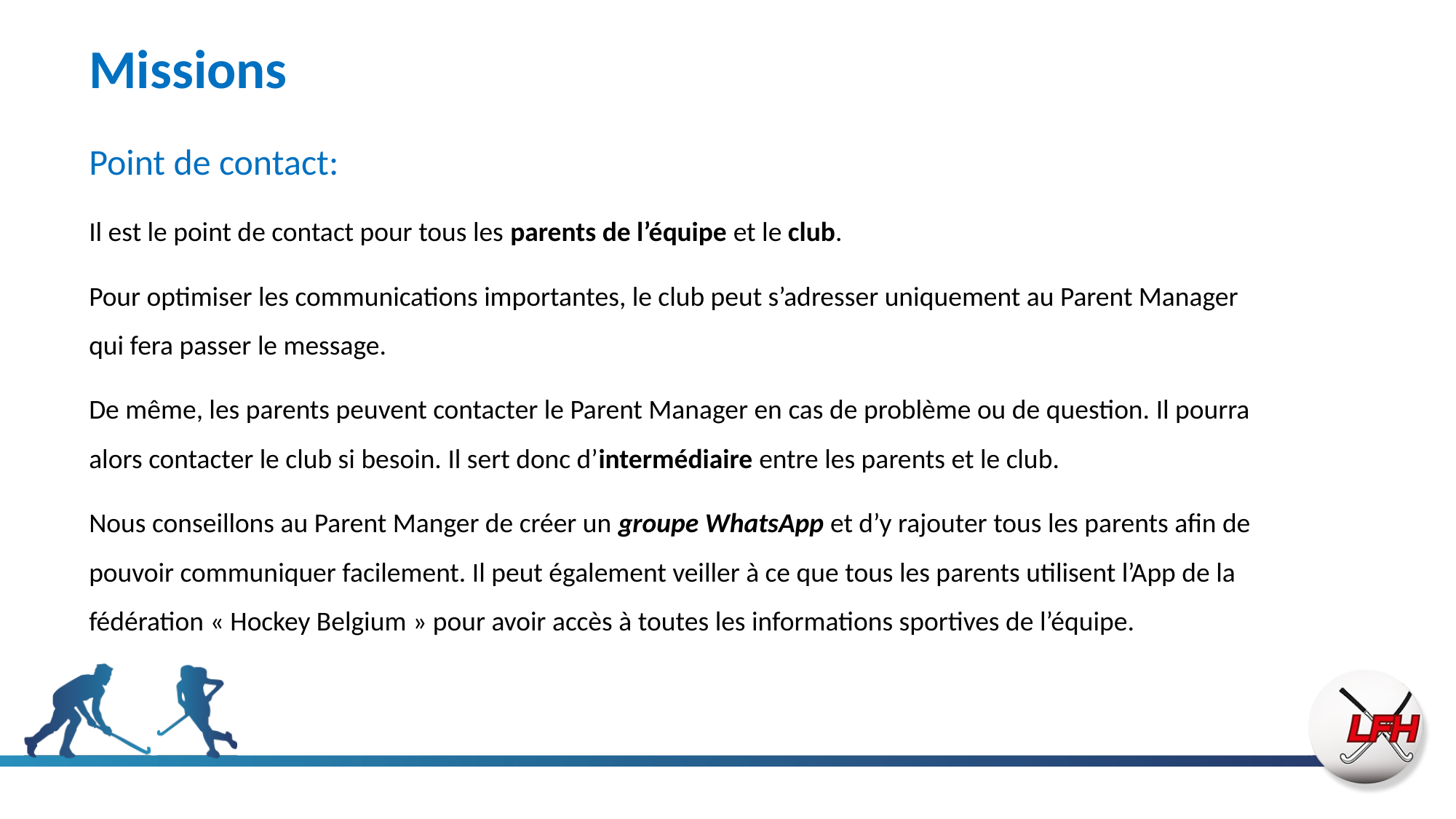

# Missions
Point de contact:
Il est le point de contact pour tous les parents de l’équipe et le club.
Pour optimiser les communications importantes, le club peut s’adresser uniquement au Parent Manager qui fera passer le message.
De même, les parents peuvent contacter le Parent Manager en cas de problème ou de question. Il pourra alors contacter le club si besoin. Il sert donc d’intermédiaire entre les parents et le club.
Nous conseillons au Parent Manger de créer un groupe WhatsApp et d’y rajouter tous les parents afin de pouvoir communiquer facilement. Il peut également veiller à ce que tous les parents utilisent l’App de la fédération « Hockey Belgium » pour avoir accès à toutes les informations sportives de l’équipe.